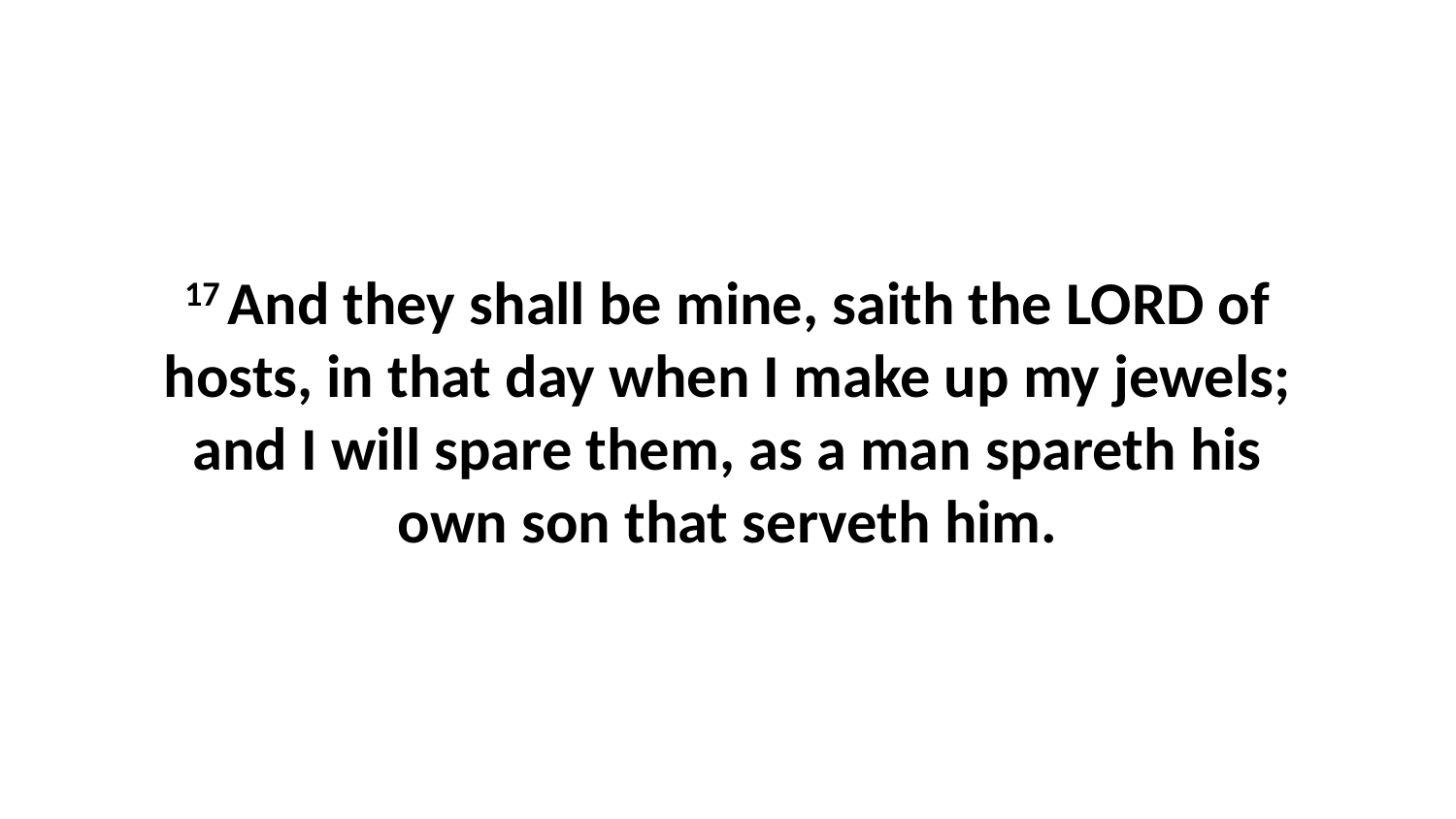

17 And they shall be mine, saith the LORD of hosts, in that day when I make up my jewels; and I will spare them, as a man spareth his own son that serveth him.